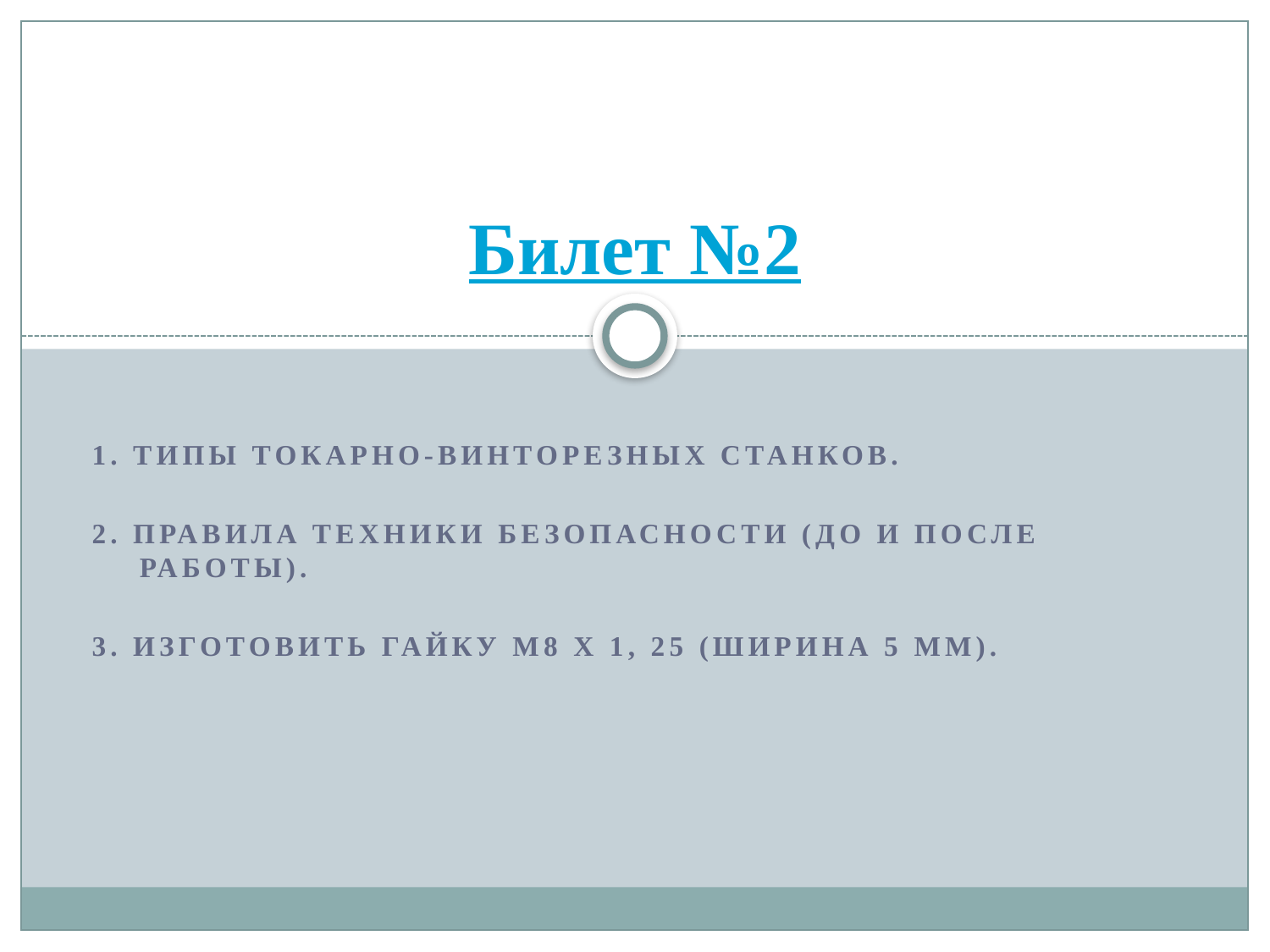

# Билет №2

1. Типы токарно-винторезных станков.

2. Правила техники безопасности (до и после работы).

3. Изготовить гайку М8 х 1, 25 (ширина 5 мм).